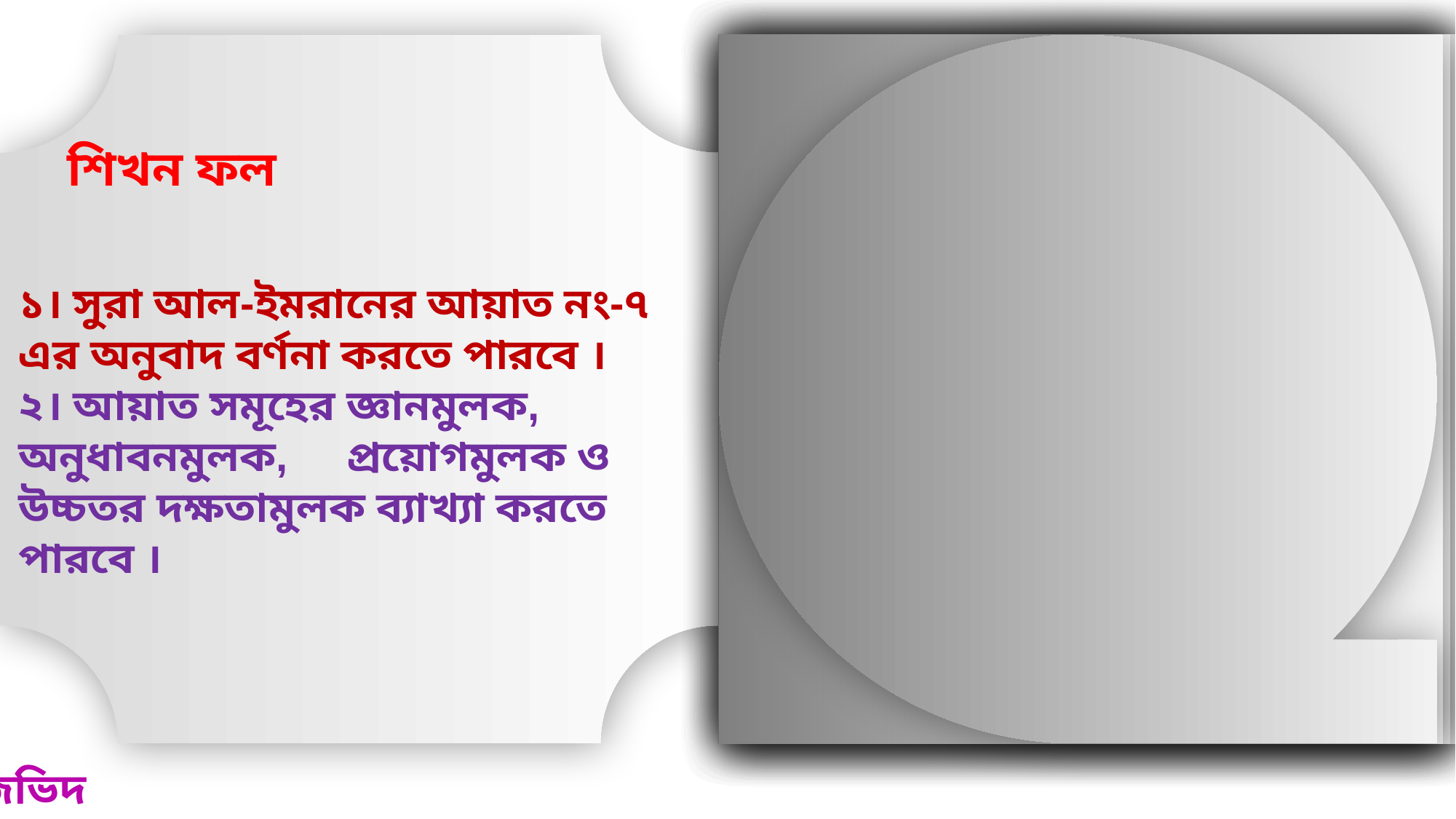

শিখন ফল
১। সুরা আল-ইমরানের আয়াত নং-৭ এর অনুবাদ বর্ণনা করতে পারবে ।
২। আয়াত সমূহের জ্ঞানমুলক, অনুধাবনমুলক,     প্রয়োগমুলক ও উচ্চতর দক্ষতামুলক ব্যাখ্যা করতে পারবে ।
নবম - দশম শ্রেণি , কুরআন মাজিদ ও তাজভিদ